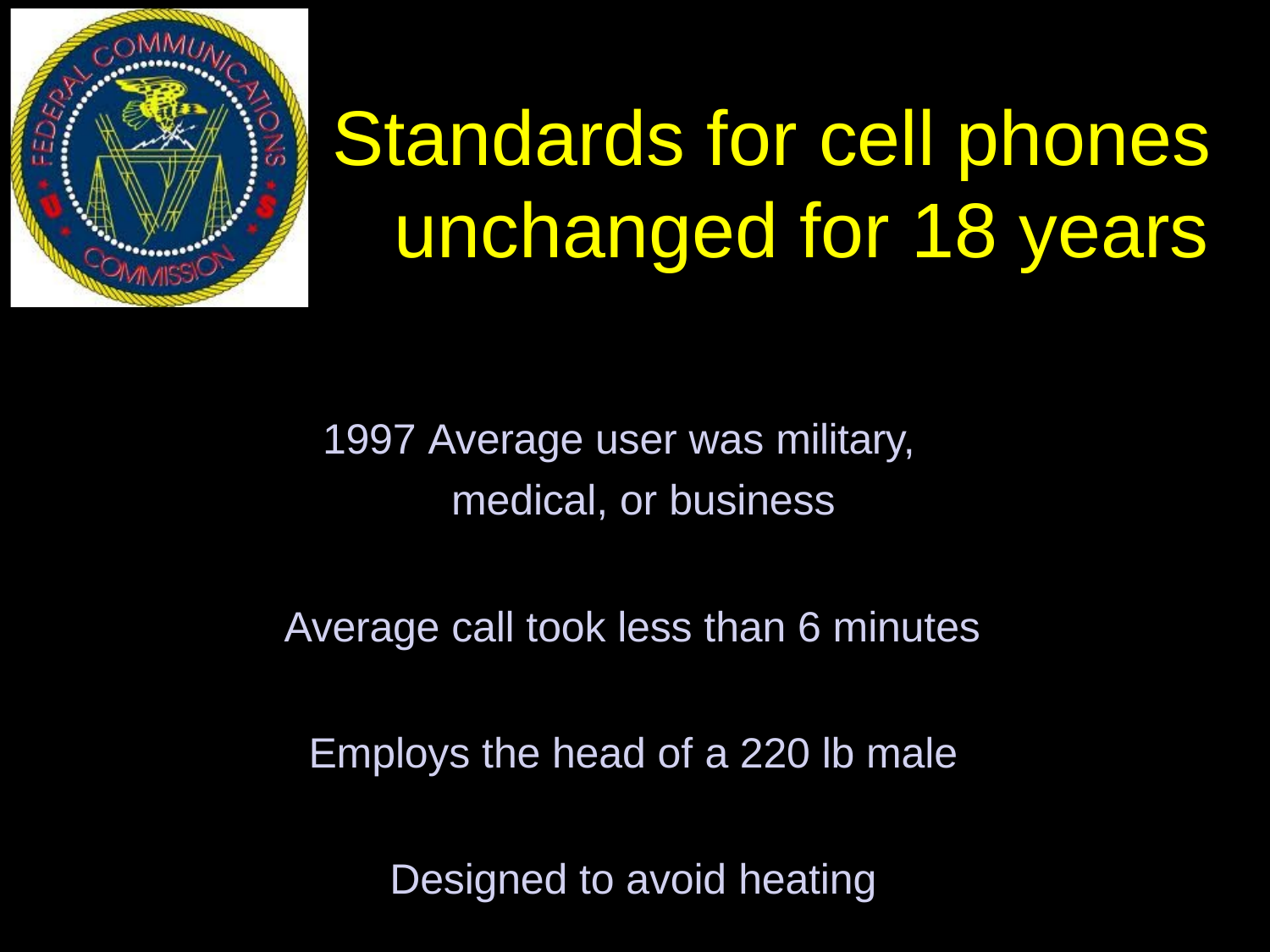

# Standards for cell phones  unchanged for 18 years
1997 Average user was military,  medical, or business
Average call took less than 6 minutes  Employs the head of a 220 lb male  Designed to avoid heating